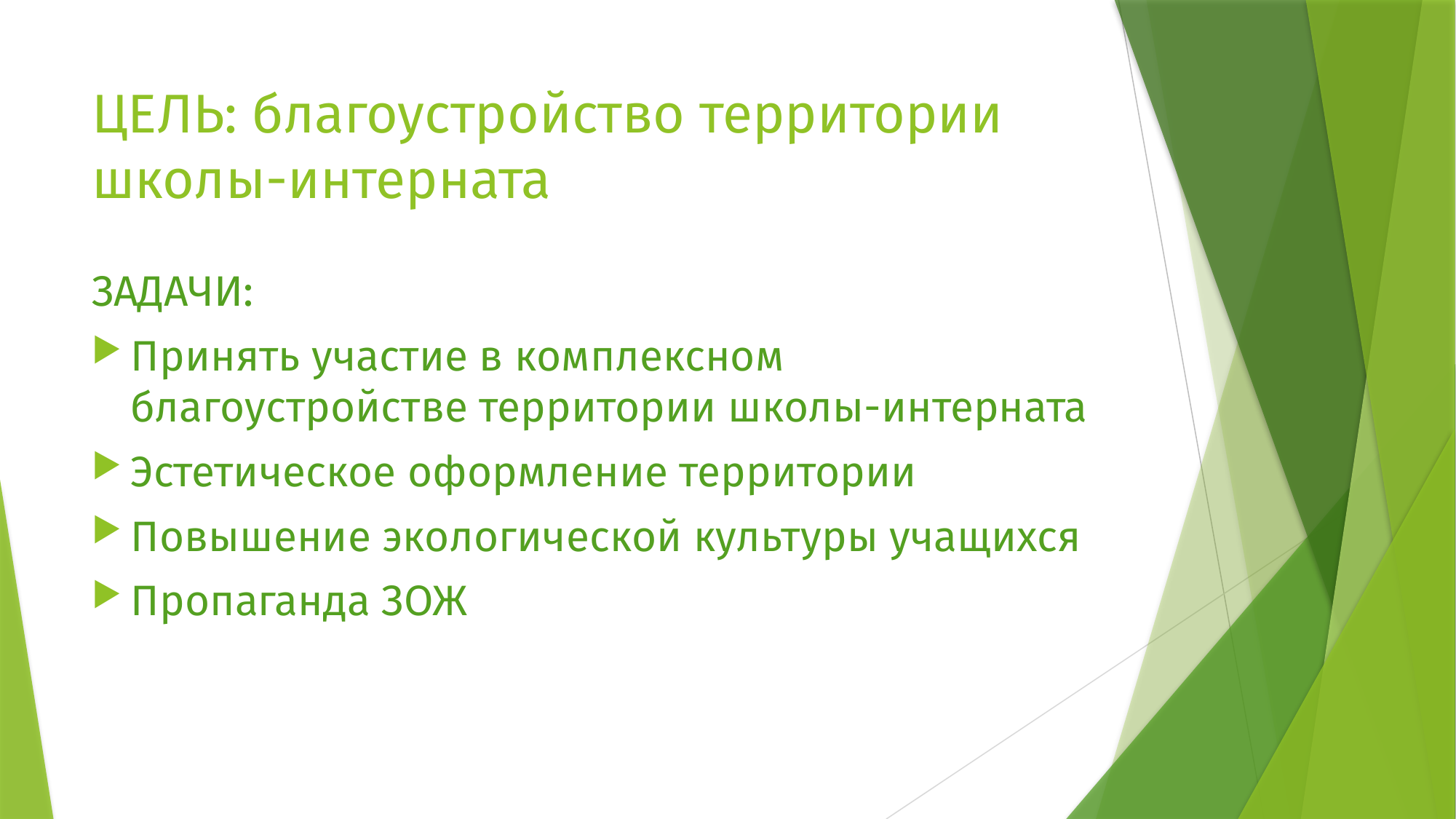

# ЦЕЛЬ: благоустройство территории школы-интерната
ЗАДАЧИ:
Принять участие в комплексном благоустройстве территории школы-интерната
Эстетическое оформление территории
Повышение экологической культуры учащихся
Пропаганда ЗОЖ